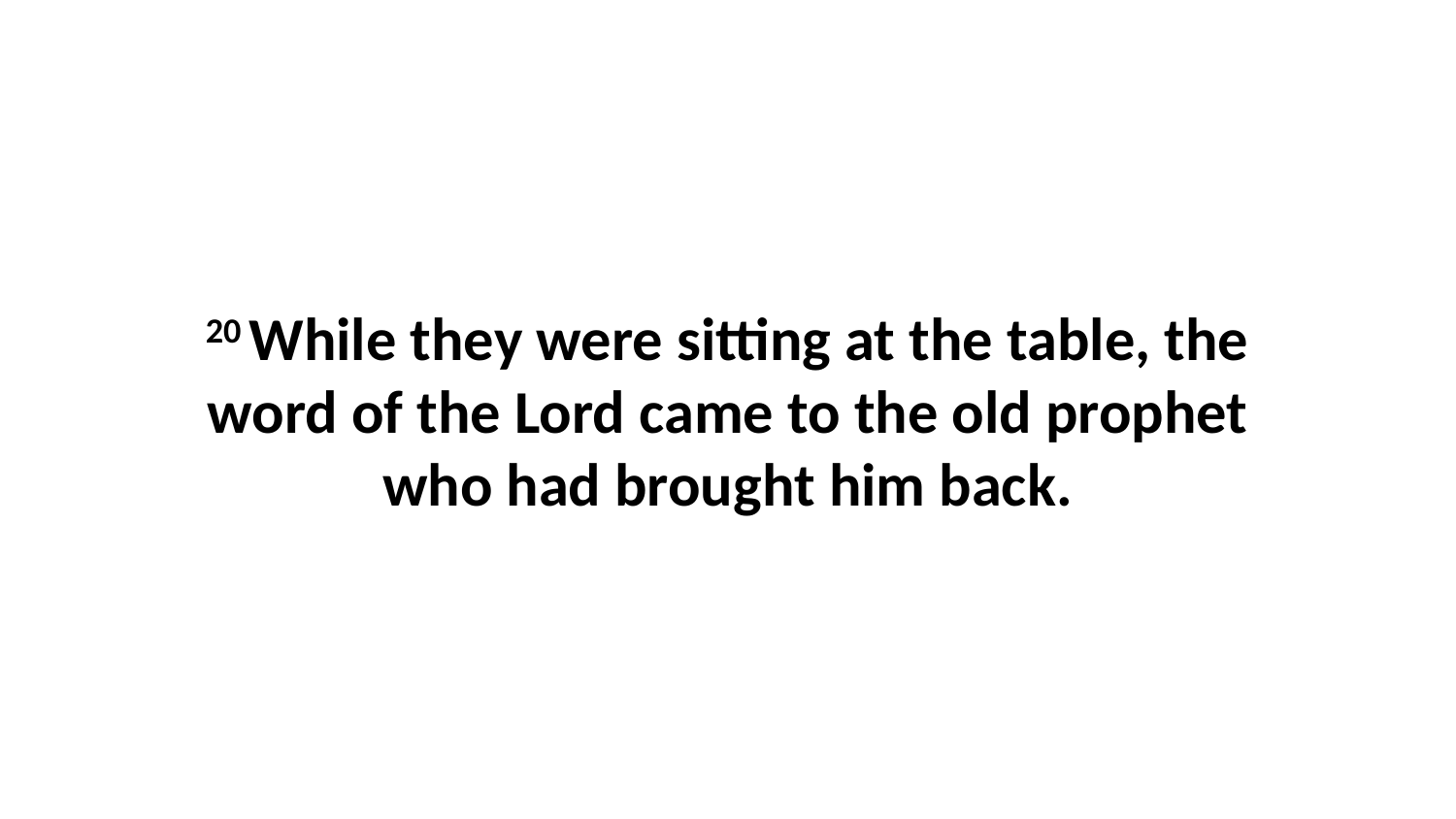

20 While they were sitting at the table, the word of the Lord came to the old prophet who had brought him back.